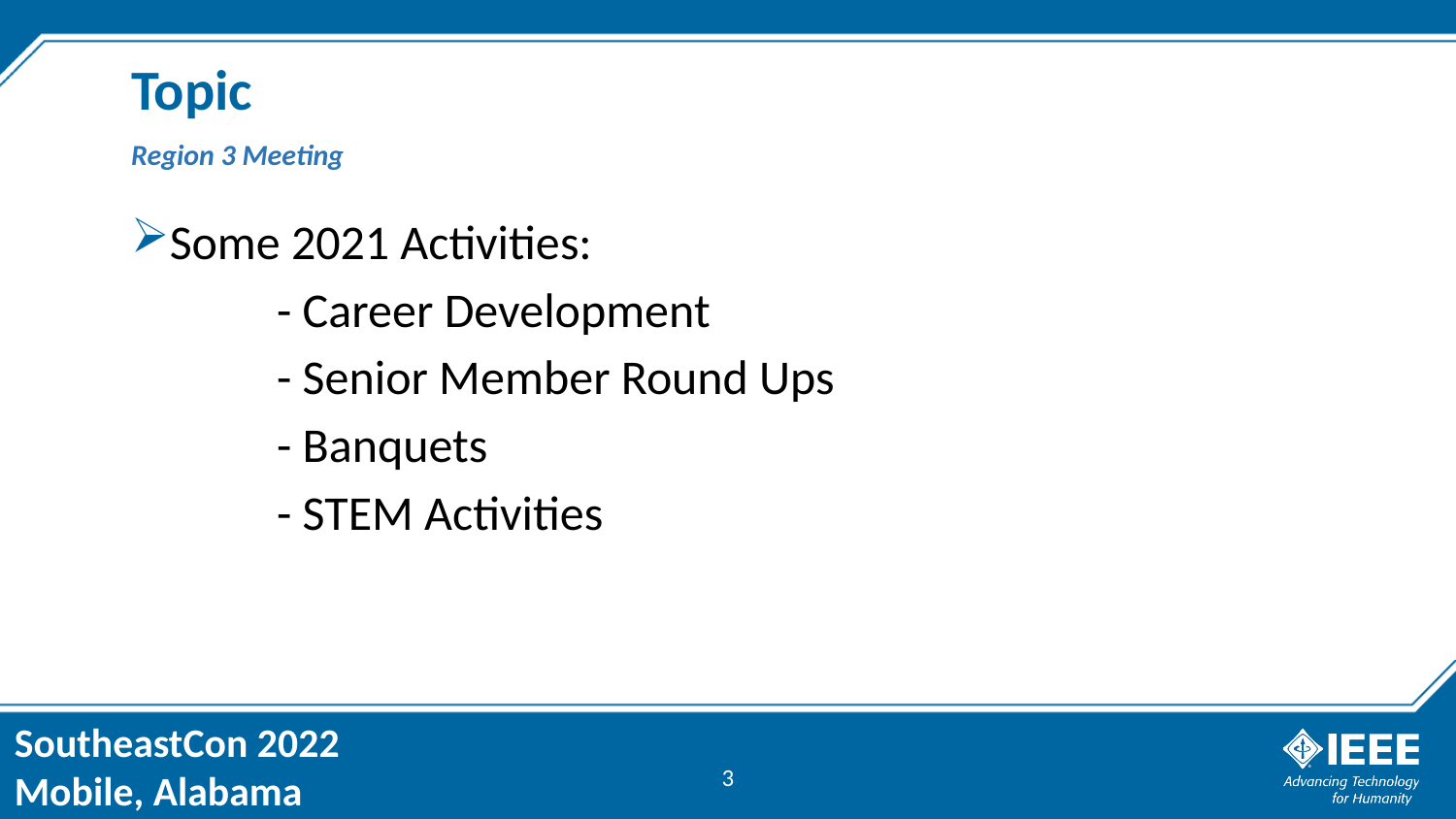

# Topic
Region 3 Meeting
Some 2021 Activities:
	- Career Development
	- Senior Member Round Ups
	- Banquets
	- STEM Activities
3